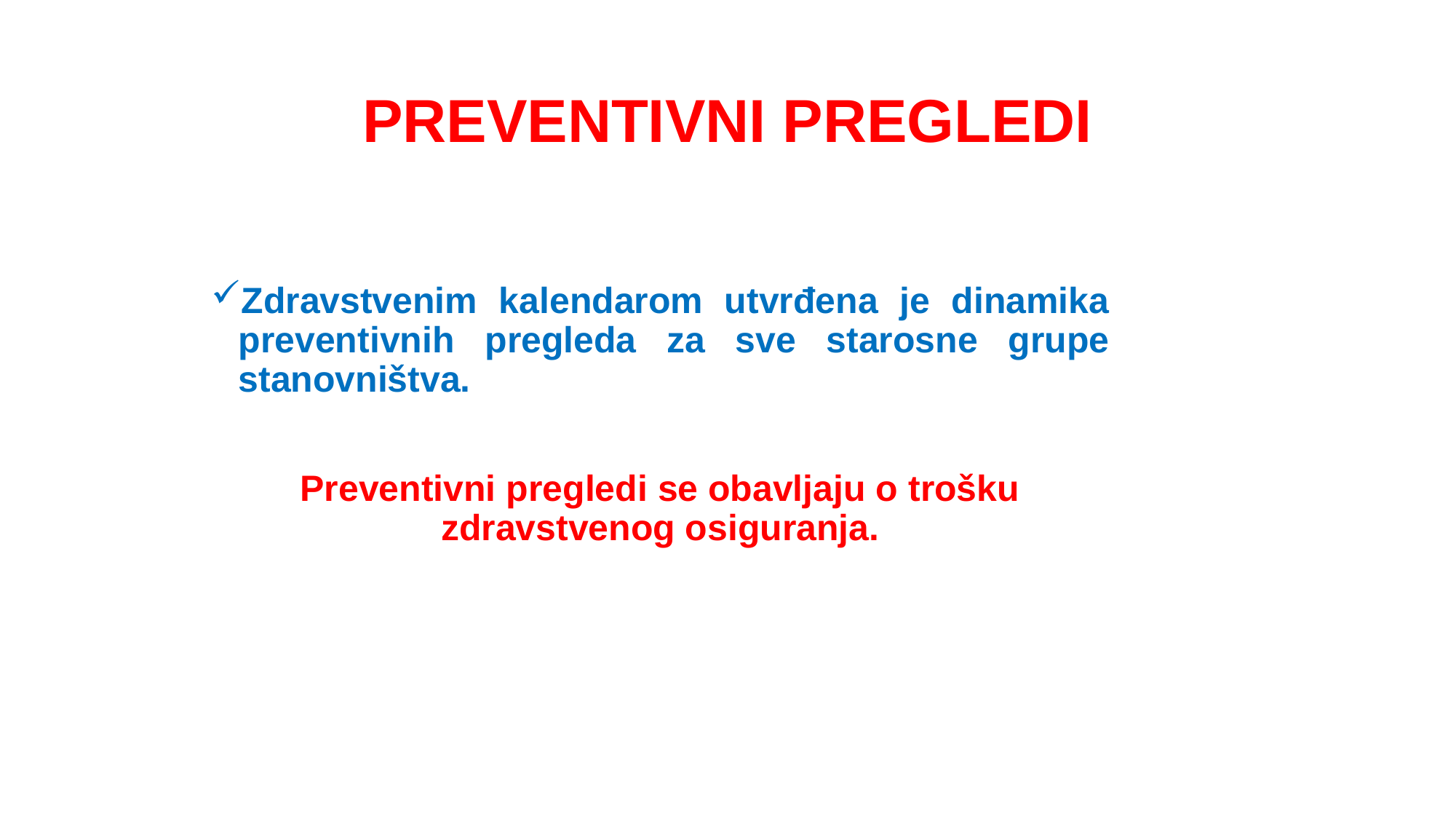

# PREVENTIVNI PREGLEDI
Zdravstvenim kalendarom utvrđena je dinamika preventivnih pregleda za sve starosne grupe stanovništva.

Preventivni pregledi se obavljaju o trošku zdravstvenog osiguranja.